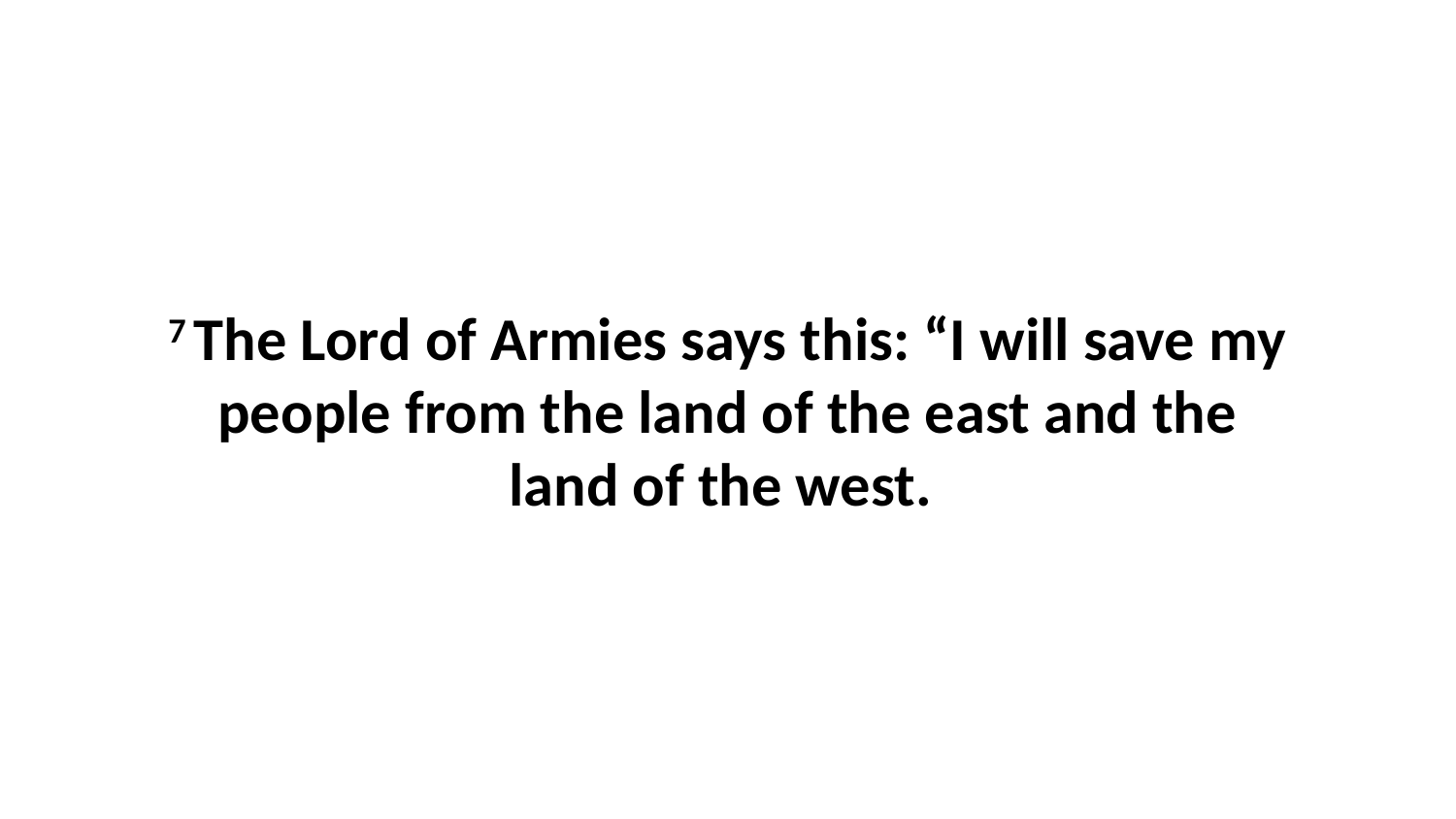

7 The Lord of Armies says this: “I will save my people from the land of the east and the land of the west.